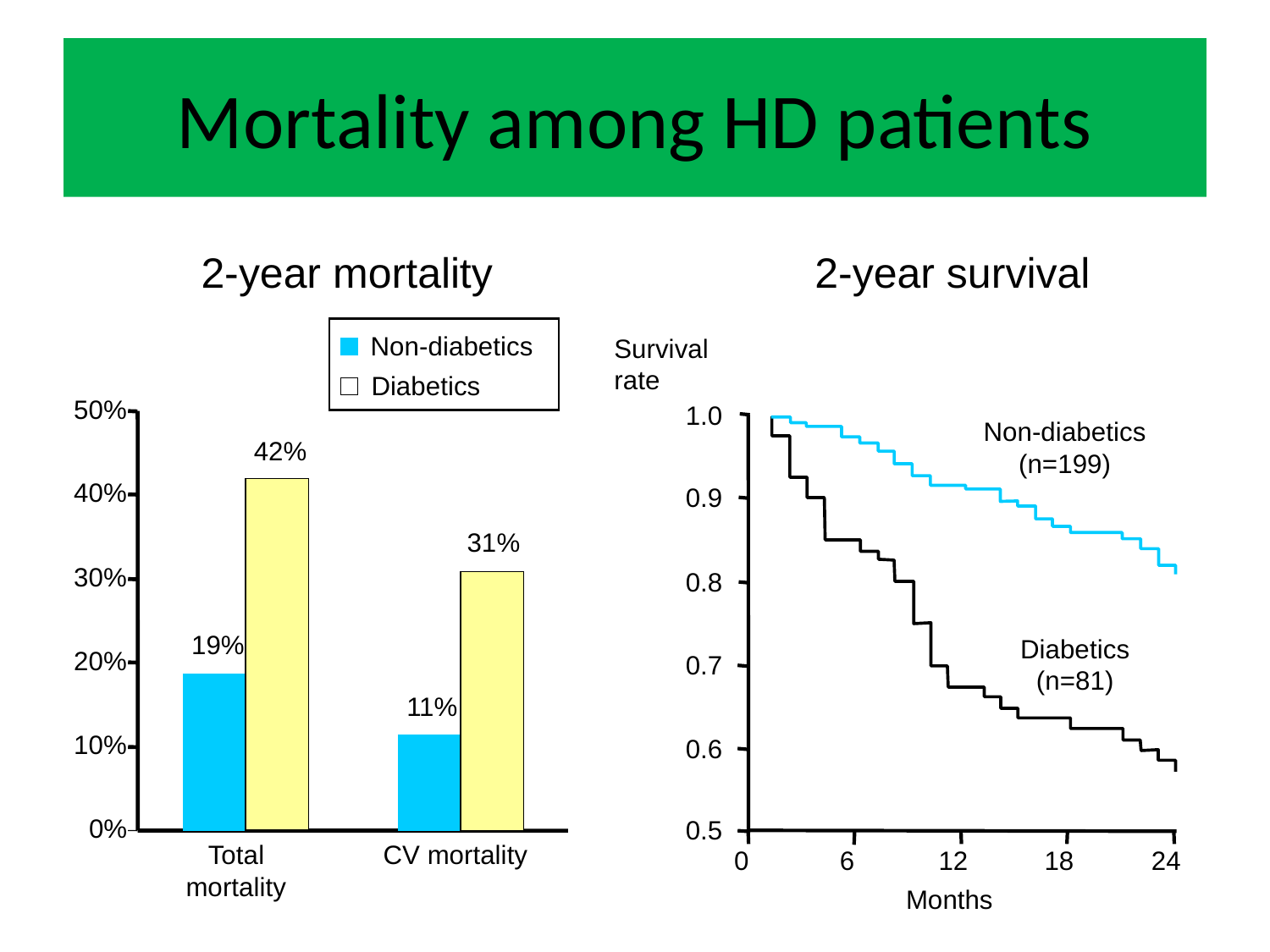

# Mortality among HD patients
2-year mortality
2-year survival

Survival
rate
1.0
Non-diabetics
(n=199)

0.9

0.8

Diabetics
(n=81)
0.7

0.6

0.5

0
6
12
18
24
Months
Non-diabetics

Diabetics

50%

42%
40%

31%
30%

19%
20%

11%
10%

0%

Total
mortality
CV mortality